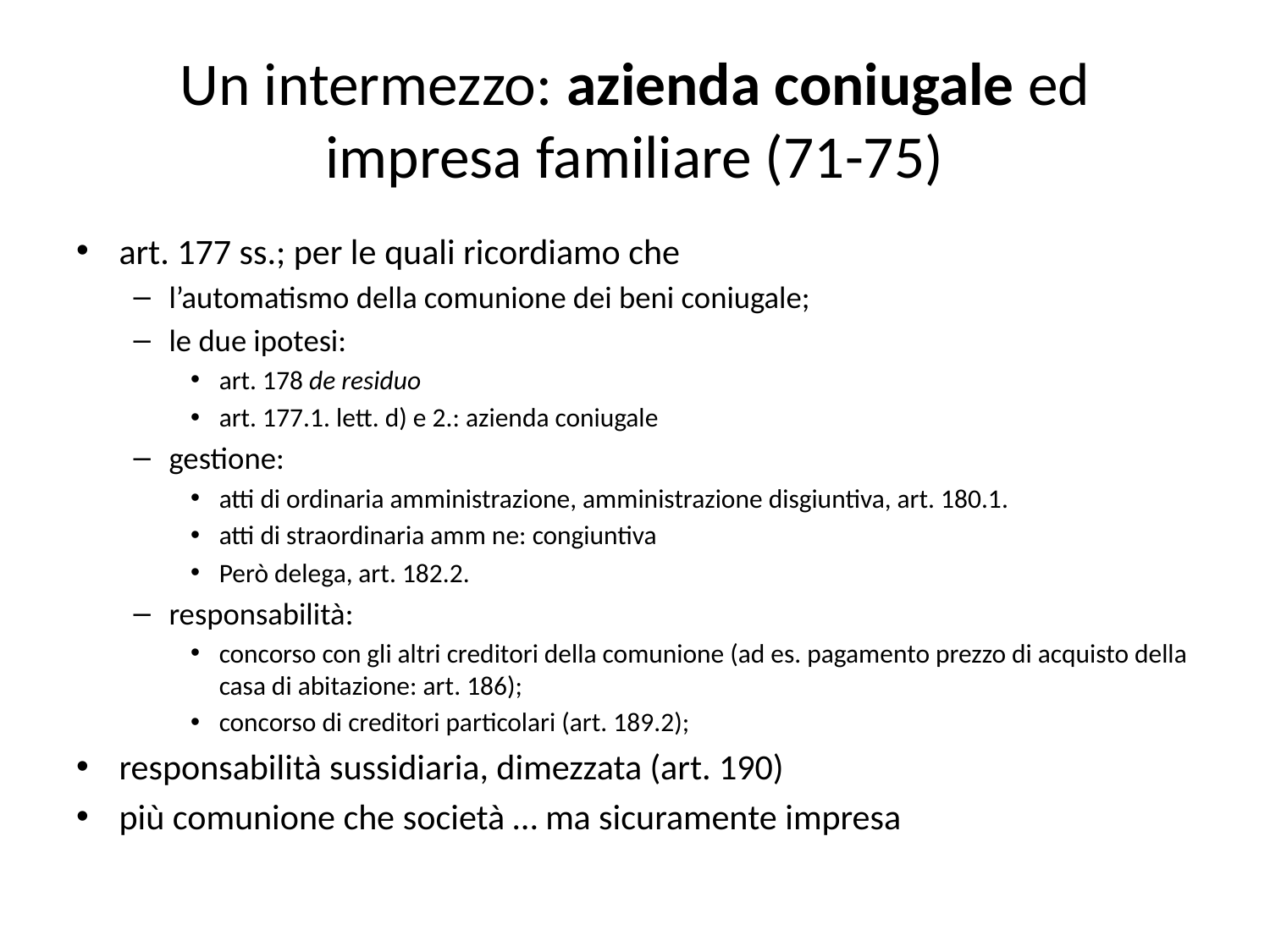

# Un intermezzo: azienda coniugale ed impresa familiare (71-75)
art. 177 ss.; per le quali ricordiamo che
l’automatismo della comunione dei beni coniugale;
le due ipotesi:
art. 178 de residuo
art. 177.1. lett. d) e 2.: azienda coniugale
gestione:
atti di ordinaria amministrazione, amministrazione disgiuntiva, art. 180.1.
atti di straordinaria amm ne: congiuntiva
Però delega, art. 182.2.
responsabilità:
concorso con gli altri creditori della comunione (ad es. pagamento prezzo di acquisto della casa di abitazione: art. 186);
concorso di creditori particolari (art. 189.2);
responsabilità sussidiaria, dimezzata (art. 190)
più comunione che società … ma sicuramente impresa